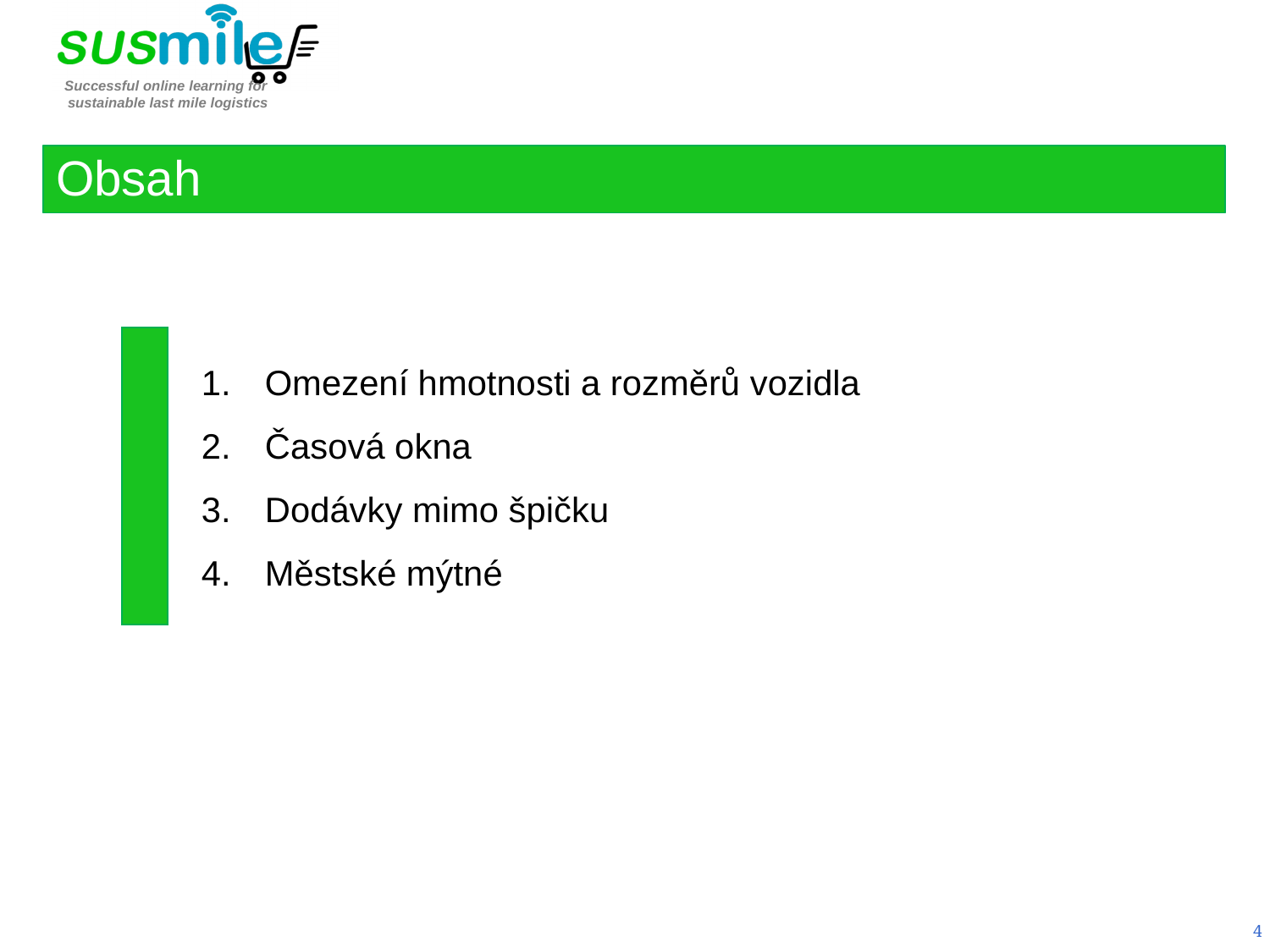

Obsah

Omezení hmotnosti a rozměrů vozidla
Časová okna
Dodávky mimo špičku
Městské mýtné
4